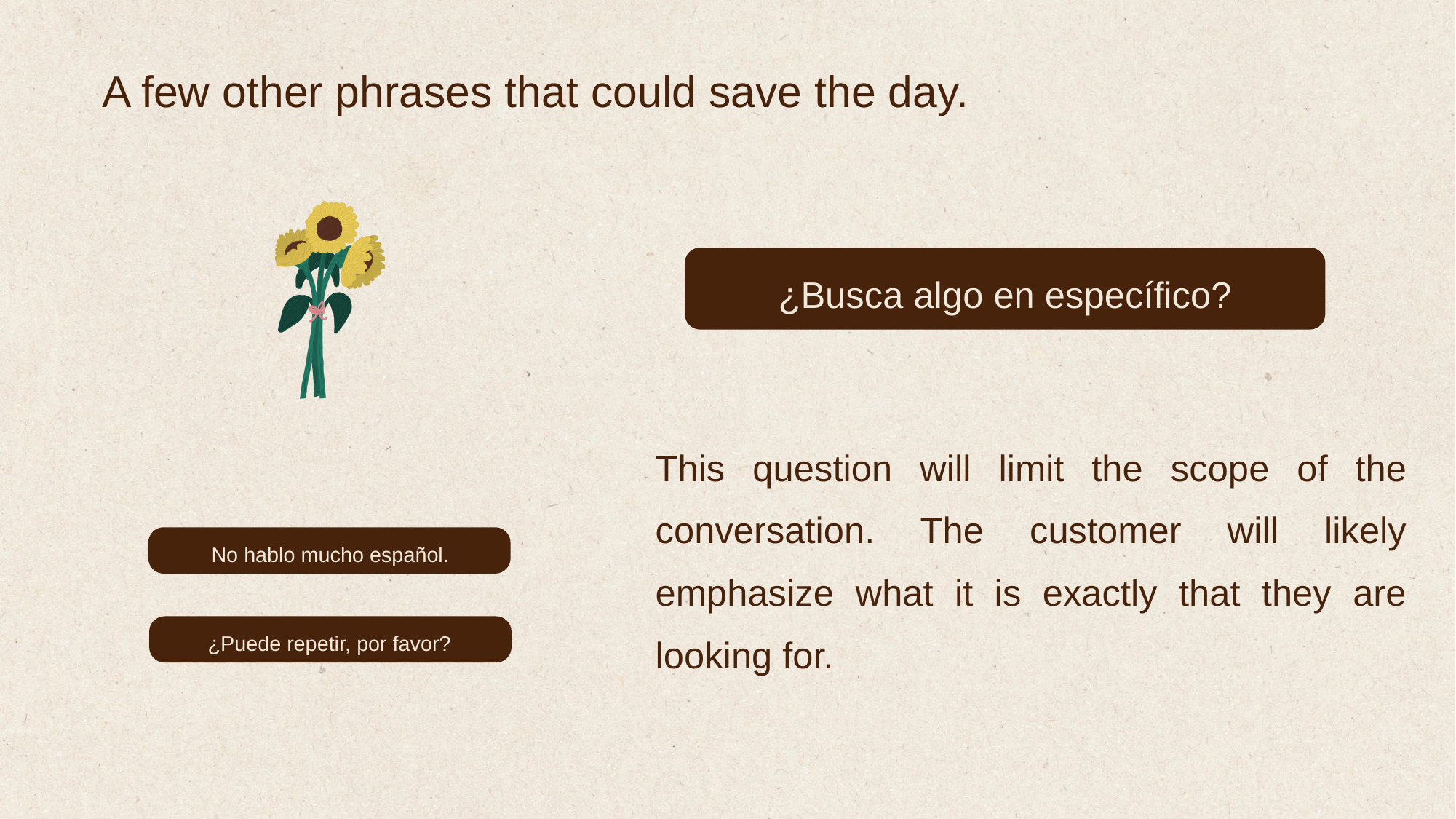

A few other phrases that could save the day.

¿Busca algo en específico?
This question will limit the scope of the conversation. The customer will likely emphasize what it is exactly that they are looking for.

No hablo mucho español.

¿Puede repetir, por favor?